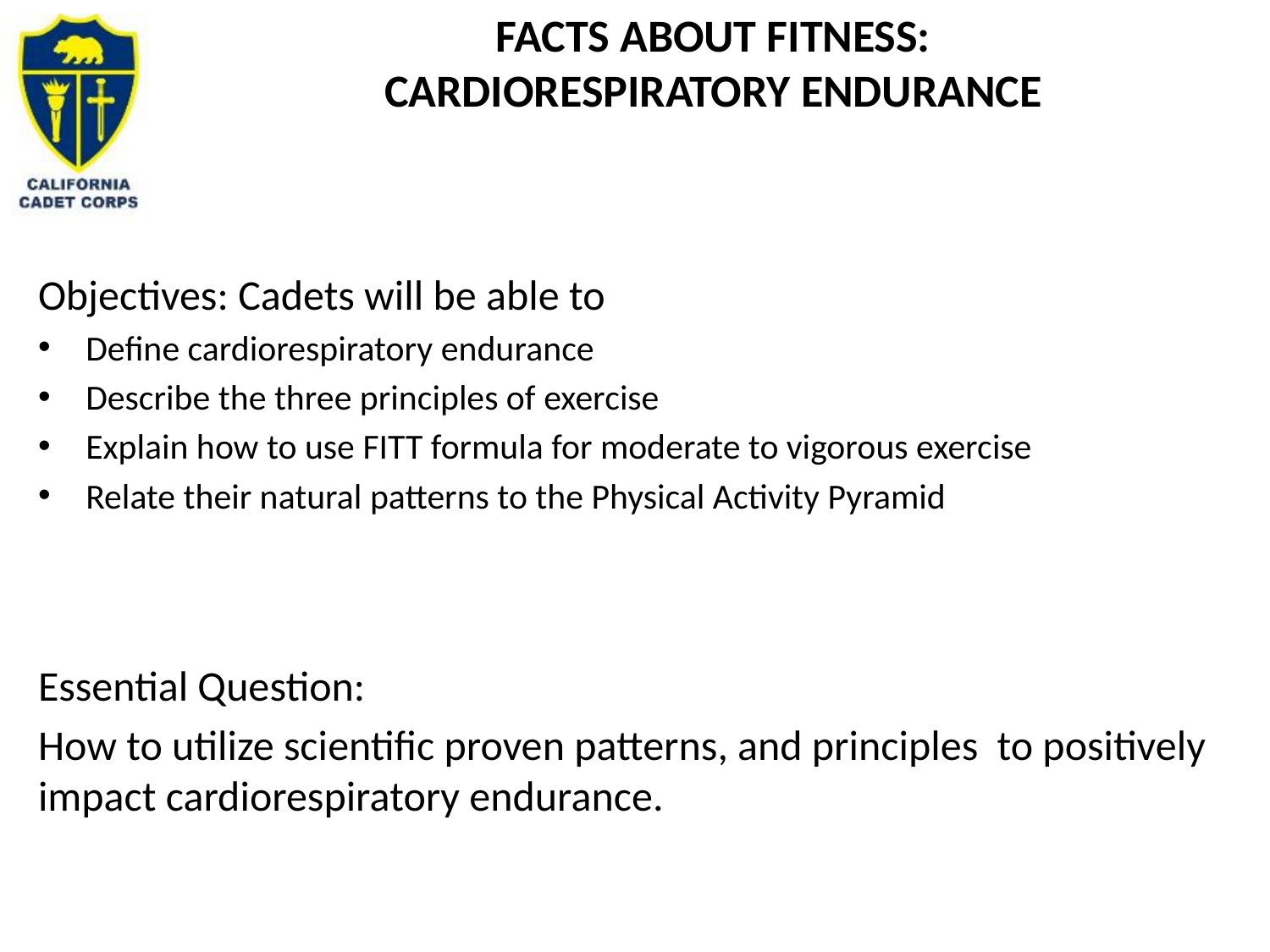

# Facts about Fitness: Cardiorespiratory Endurance
Objectives: Cadets will be able to
Define cardiorespiratory endurance
Describe the three principles of exercise
Explain how to use FITT formula for moderate to vigorous exercise
Relate their natural patterns to the Physical Activity Pyramid

Essential Question:
How to utilize scientific proven patterns, and principles  to positively impact cardiorespiratory endurance.